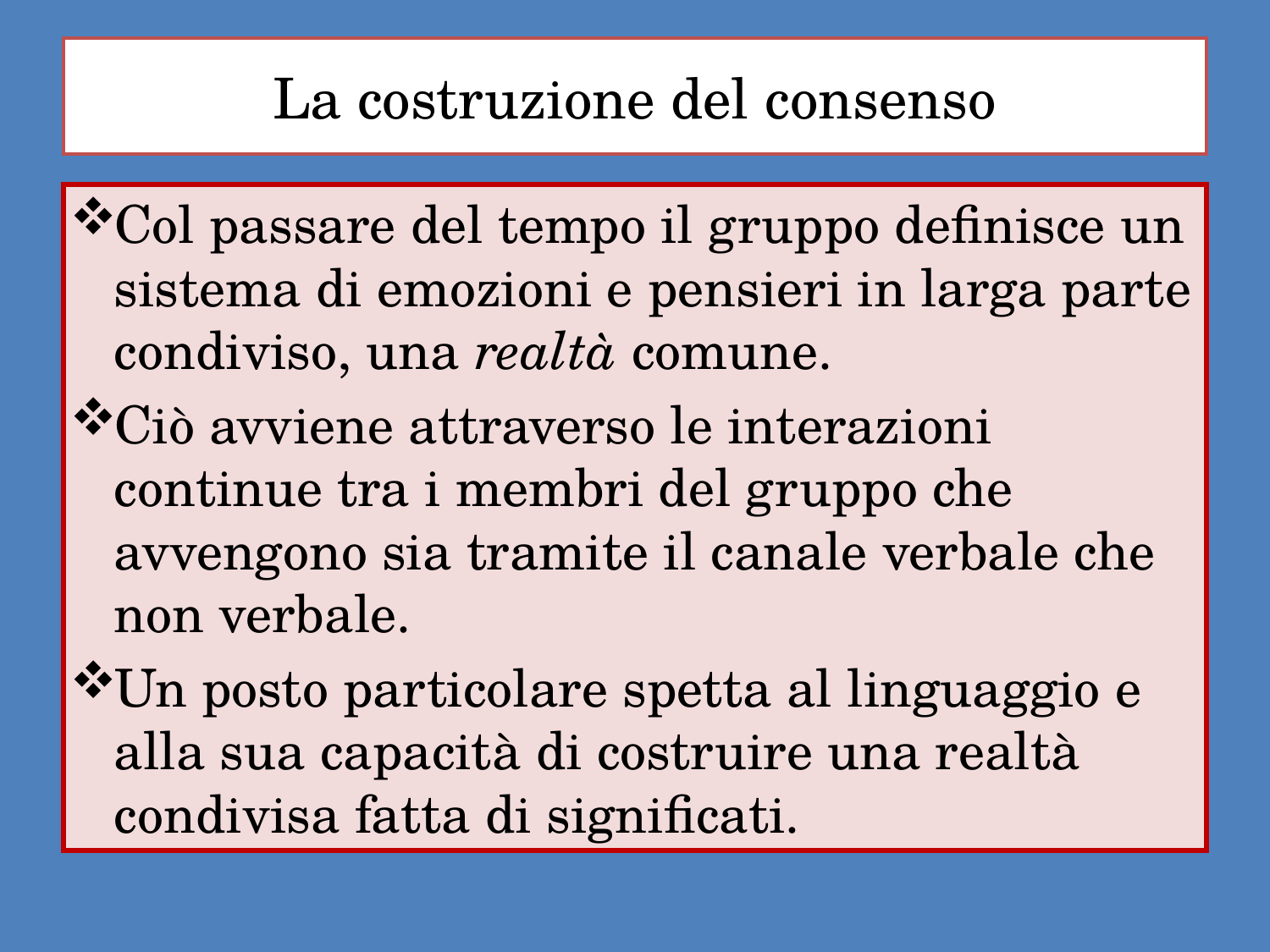

# La costruzione del consenso
Col passare del tempo il gruppo definisce un sistema di emozioni e pensieri in larga parte condiviso, una realtà comune.
Ciò avviene attraverso le interazioni continue tra i membri del gruppo che avvengono sia tramite il canale verbale che non verbale.
Un posto particolare spetta al linguaggio e alla sua capacità di costruire una realtà condivisa fatta di significati.